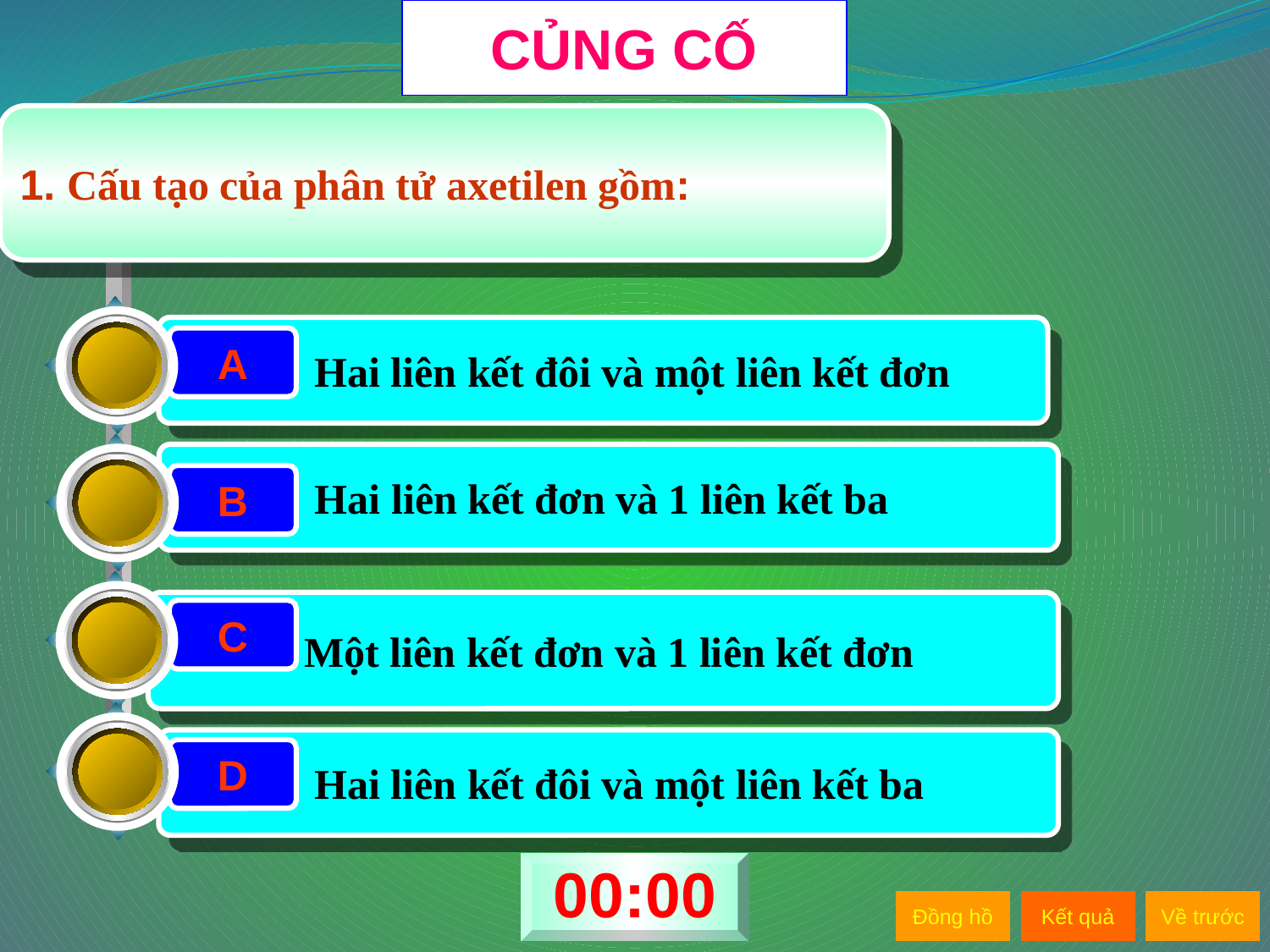

CỦNG CỐ
1. Cấu tạo của phân tử axetilen gồm:

Hai liên kết đôi và một liên kết đơn
A

Hai liên kết đơn và 1 liên kết ba
B

Một liên kết đơn và 1 liên kết đơn
C

Hai liên kết đôi và một liên kết ba
D
00:20
00:19
00:18
00:17
00:16
00:15
00:14
00:13
00:12
00:11
00:10
00:09
00:08
00:07
00:06
00:05
00:04
00:03
00:02
00:01
00:00
Đồng hồ
Kết quả
Về trước